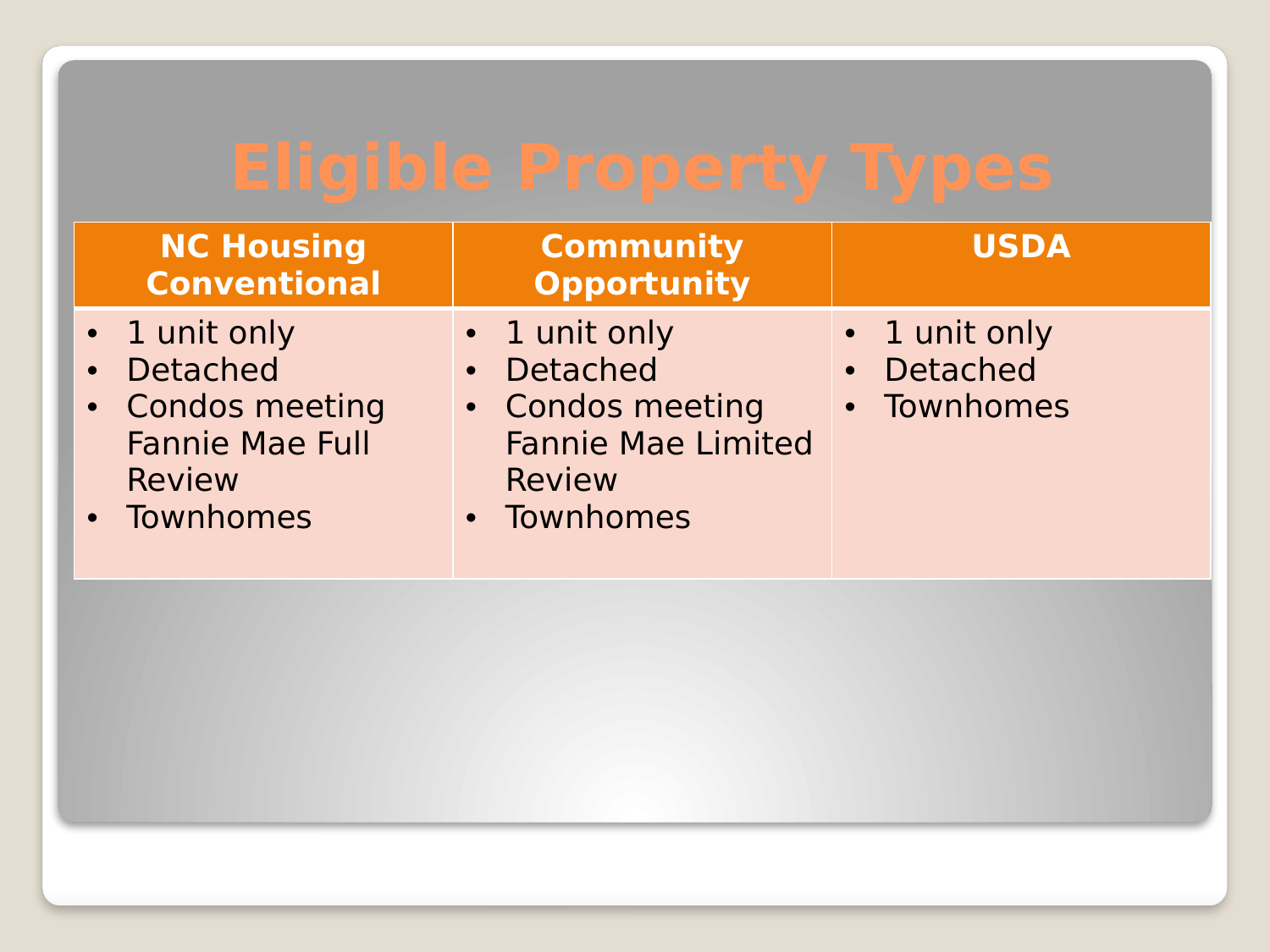

# Eligible Property Types
| NC Housing Conventional | Community Opportunity | USDA |
| --- | --- | --- |
| 1 unit only Detached Condos meeting Fannie Mae Full Review Townhomes | 1 unit only Detached Condos meeting Fannie Mae Limited Review Townhomes | 1 unit only Detached Townhomes |